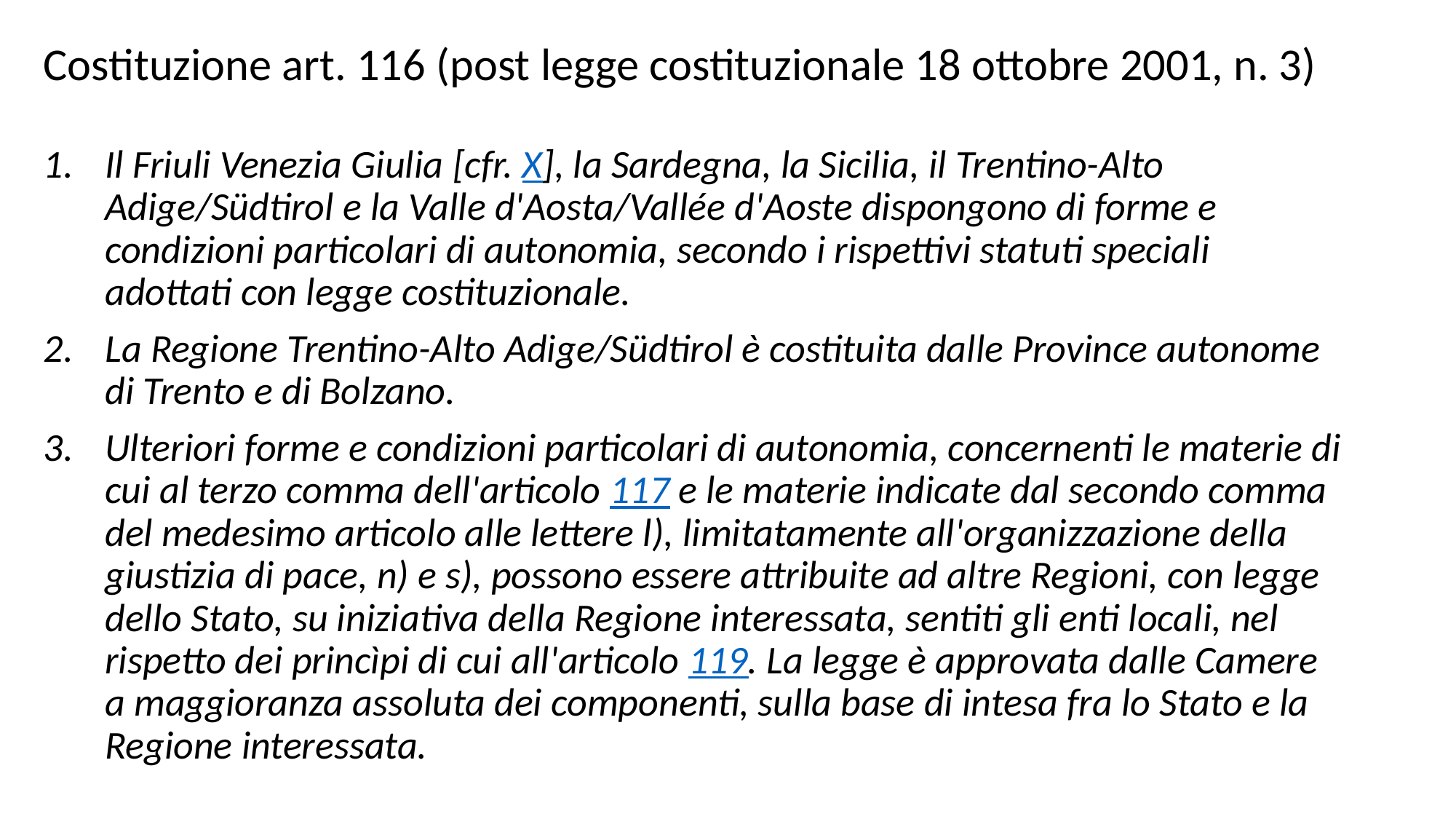

# Costituzione art. 116 (post legge costituzionale 18 ottobre 2001, n. 3)
Il Friuli Venezia Giulia [cfr. X], la Sardegna, la Sicilia, il Trentino-Alto Adige/Südtirol e la Valle d'Aosta/Vallée d'Aoste dispongono di forme e condizioni particolari di autonomia, secondo i rispettivi statuti speciali adottati con legge costituzionale.
La Regione Trentino-Alto Adige/Südtirol è costituita dalle Province autonome di Trento e di Bolzano.
Ulteriori forme e condizioni particolari di autonomia, concernenti le materie di cui al terzo comma dell'articolo 117 e le materie indicate dal secondo comma del medesimo articolo alle lettere l), limitatamente all'organizzazione della giustizia di pace, n) e s), possono essere attribuite ad altre Regioni, con legge dello Stato, su iniziativa della Regione interessata, sentiti gli enti locali, nel rispetto dei princìpi di cui all'articolo 119. La legge è approvata dalle Camere a maggioranza assoluta dei componenti, sulla base di intesa fra lo Stato e la Regione interessata.